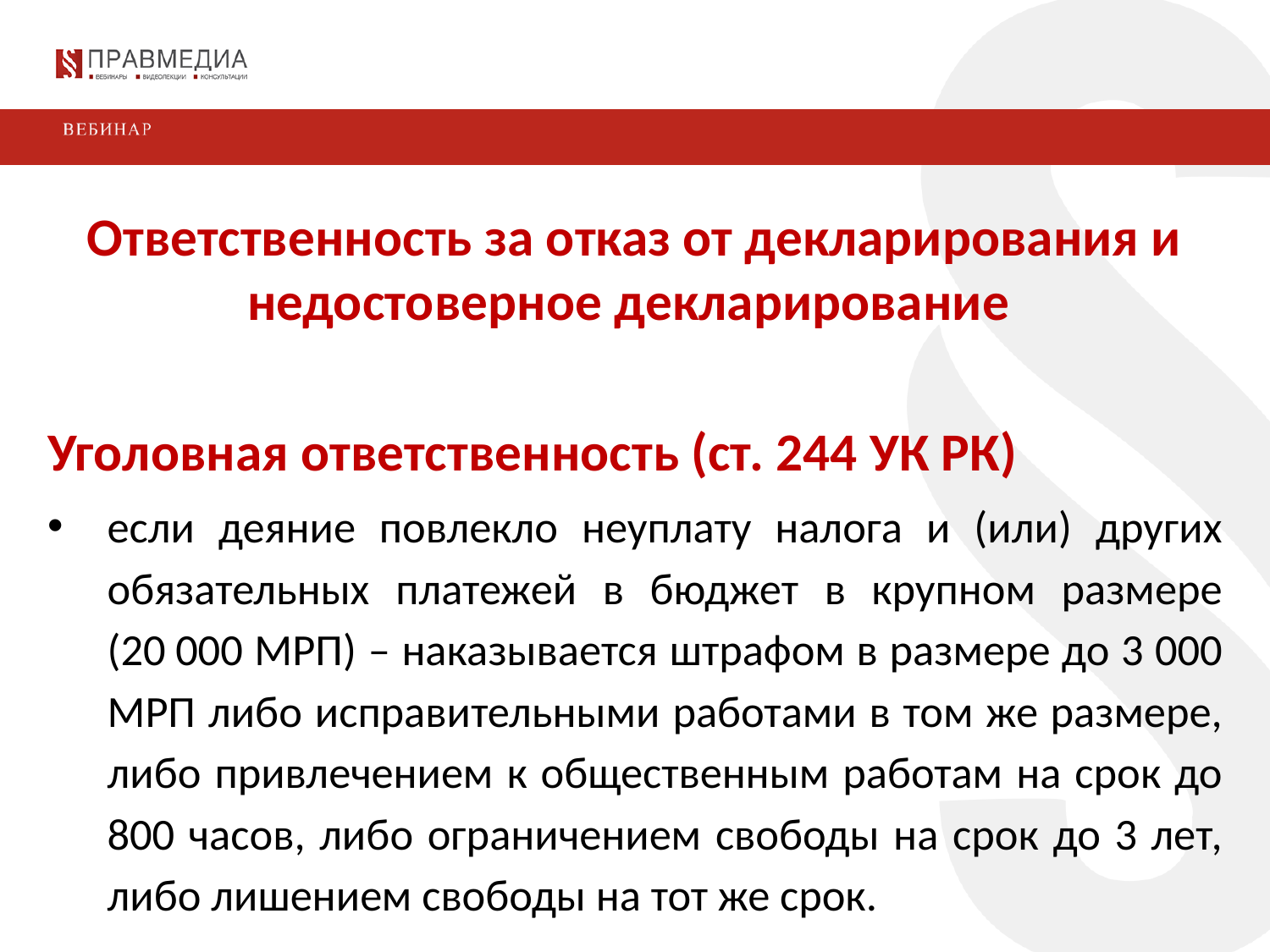

Ответственность за отказ от декларирования и недостоверное декларирование

Уголовная ответственность (ст. 244 УК РК)
если деяние повлекло неуплату налога и (или) других обязательных платежей в бюджет в крупном размере (20 000 МРП) – наказывается штрафом в размере до 3 000 МРП либо исправительными работами в том же размере, либо привлечением к общественным работам на срок до 800 часов, либо ограничением свободы на срок до 3 лет, либо лишением свободы на тот же срок.